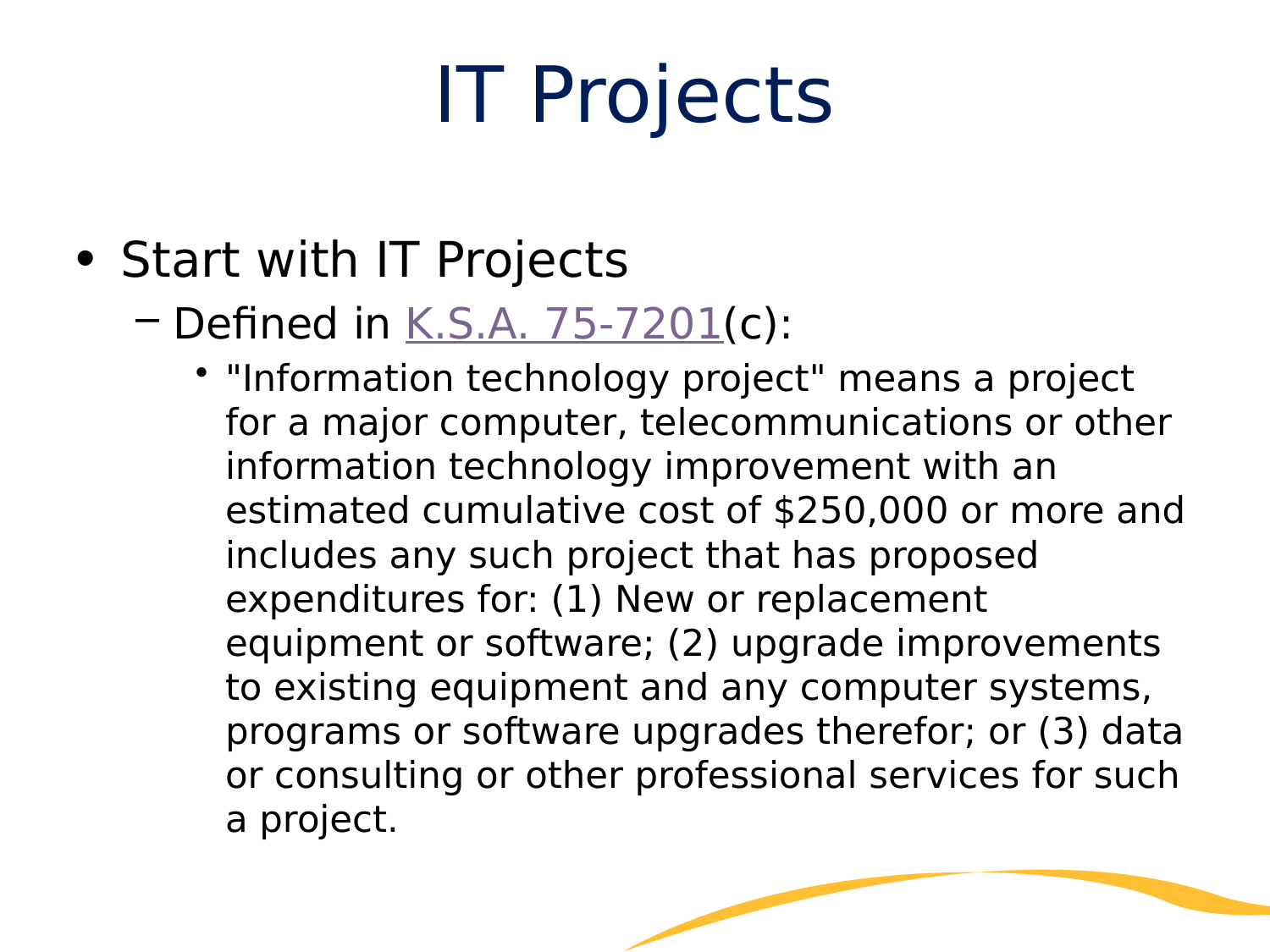

# IT Projects
Start with IT Projects
Defined in K.S.A. 75-7201(c):
"Information technology project" means a project for a major computer, telecommunications or other information technology improvement with an estimated cumulative cost of $250,000 or more and includes any such project that has proposed expenditures for: (1) New or replacement equipment or software; (2) upgrade improvements to existing equipment and any computer systems, programs or software upgrades therefor; or (3) data or consulting or other professional services for such a project.